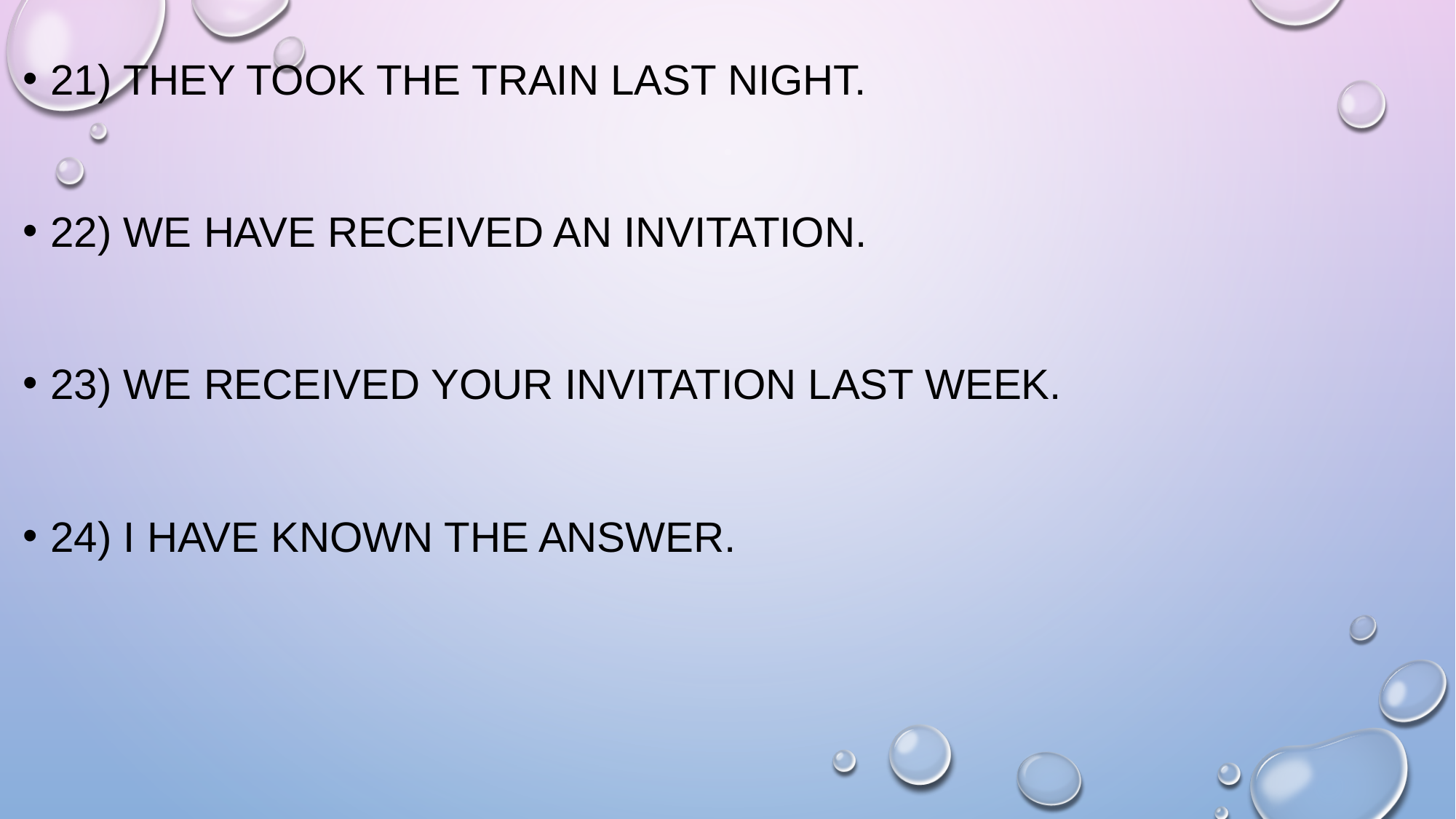

21) They took the train last night.

22) We have received an invitation.

23) We received your invitation last week.

24) i have known the answer.